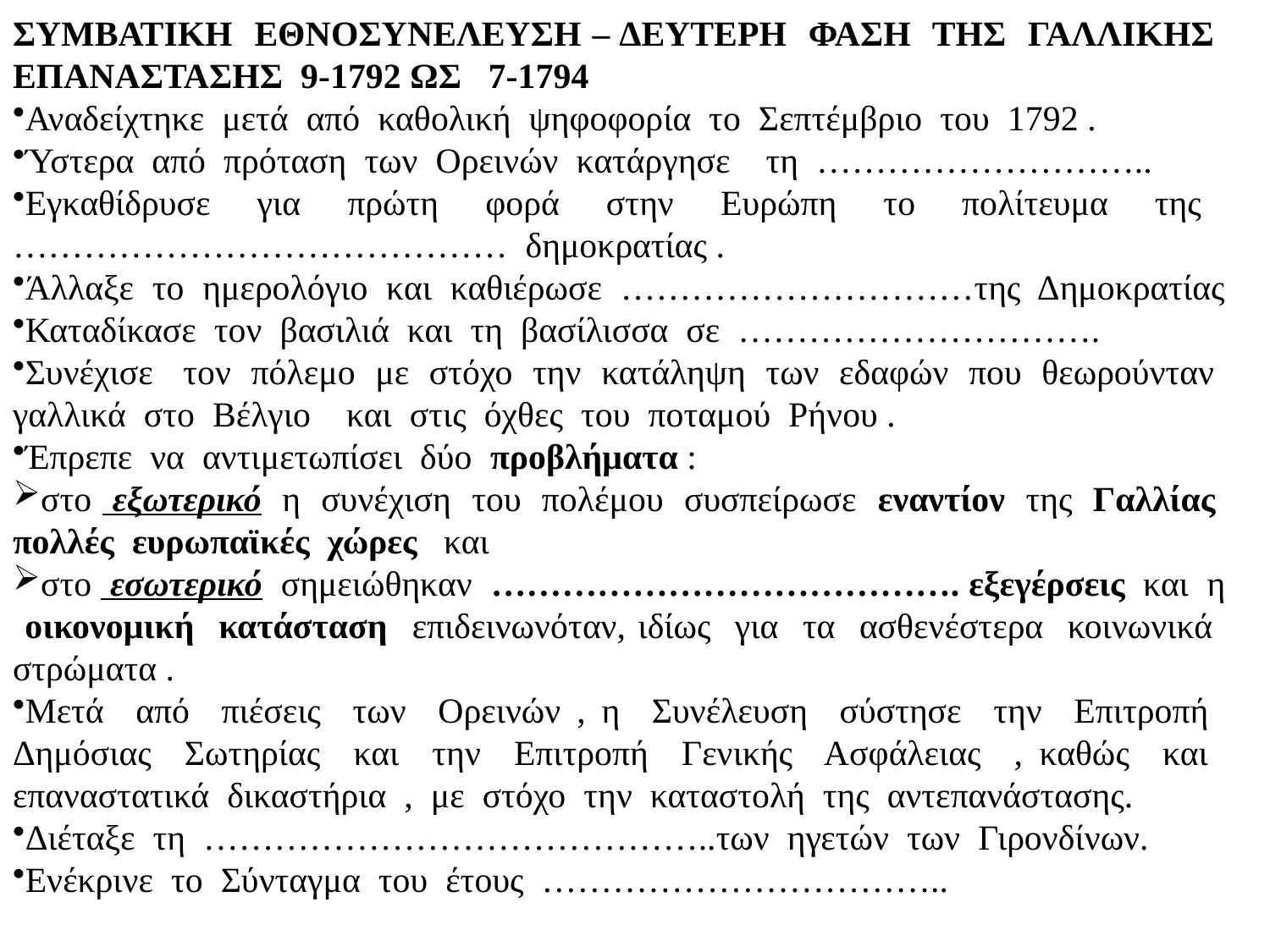

ΣΥΜΒΑΤΙΚΗ  ΕΘΝΟΣΥΝΕΛΕΥΣΗ – ΔΕΥΤΕΡΗ  ΦΑΣΗ  ΤΗΣ  ΓΑΛΛΙΚΗΣ  ΕΠΑΝΑΣΤΑΣΗΣ  9-1792 ΩΣ   7-1794
Αναδείχτηκε  μετά  από  καθολική  ψηφοφορία  το  Σεπτέμβριο  του  1792 .
Ύστερα  από  πρόταση  των  Ορεινών  κατάργησε    τη  ………………………..
Εγκαθίδρυσε  για  πρώτη  φορά  στην  Ευρώπη  το  πολίτευμα  της  ……………………………………  δημοκρατίας .
Άλλαξε  το  ημερολόγιο  και  καθιέρωσε  …………………………της  Δημοκρατίας
Καταδίκασε  τον  βασιλιά  και  τη  βασίλισσα  σε  ………………………….
Συνέχισε   τον  πόλεμο  με  στόχο  την  κατάληψη  των  εδαφών  που  θεωρούνταν  γαλλικά  στο  Βέλγιο    και  στις  όχθες  του  ποταμού  Ρήνου .
Έπρεπε  να  αντιμετωπίσει  δύο  προβλήματα :
στο  εξωτερικό  η  συνέχιση  του  πολέμου  συσπείρωσε  εναντίον  της  Γαλλίας  πολλές  ευρωπαϊκές  χώρες   και
στο  εσωτερικό  σημειώθηκαν  …………………………………. εξεγέρσεις  και  η  οικονομική  κατάσταση  επιδεινωνόταν, ιδίως  για  τα  ασθενέστερα  κοινωνικά  στρώματα .
Μετά  από  πιέσεις  των  Ορεινών , η  Συνέλευση  σύστησε  την  Επιτροπή  Δημόσιας  Σωτηρίας  και  την  Επιτροπή  Γενικής  Ασφάλειας  , καθώς  και  επαναστατικά  δικαστήρια  ,  με  στόχο  την  καταστολή  της  αντεπανάστασης.
Διέταξε  τη  ……………………………………..των  ηγετών  των  Γιρονδίνων.
Ενέκρινε  το  Σύνταγμα  του  έτους  ……………………………..